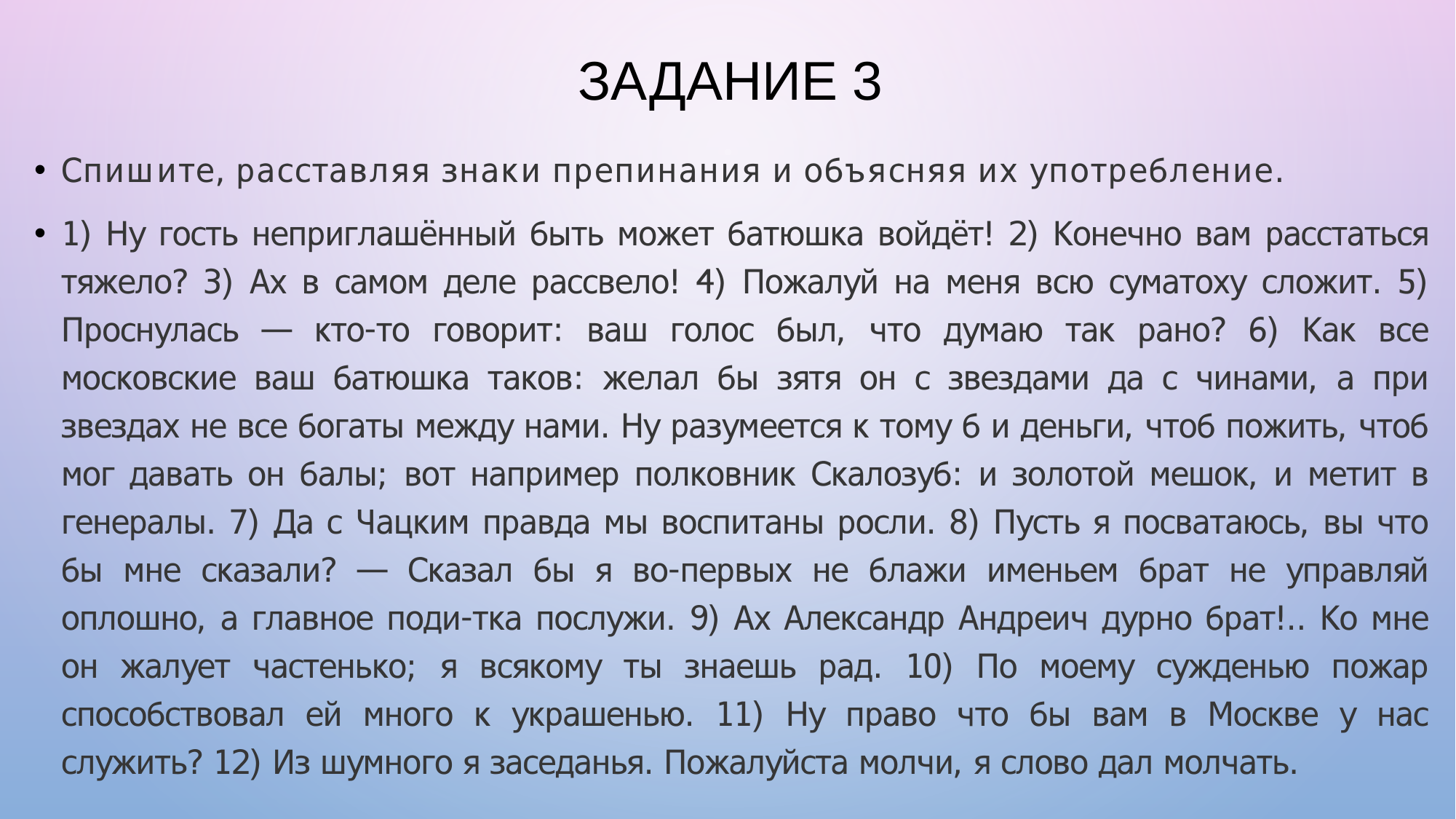

# Задание 3
Спишите, расставляя знаки препинания и объясняя их употребление.
1) Ну гость неприглашённый быть может батюшка войдёт! 2) Конечно вам расстаться тяжело? 3) Ах в самом деле рассвело! 4) Пожалуй на меня всю суматоху сложит. 5) Проснулась — кто-то говорит: ваш голос был, что думаю так рано? 6) Как все московские ваш батюшка таков: желал бы зятя он с звездами да с чинами, а при звездах не все богаты между нами. Ну разумеется к тому б и деньги, чтоб пожить, чтоб мог давать он балы; вот например полковник Скалозуб: и золотой мешок, и метит в генералы. 7) Да с Чацким правда мы воспитаны росли. 8) Пусть я посватаюсь, вы что бы мне сказали? — Сказал бы я во-первых не блажи именьем брат не управляй оплошно, а главное поди-тка послужи. 9) Ах Александр Андреич дурно брат!.. Ко мне он жалует частенько; я всякому ты знаешь рад. 10) По моему сужденью пожар способствовал ей много к украшенью. 11) Ну право что бы вам в Москве у нас служить? 12) Из шумного я заседанья. Пожалуйста молчи, я слово дал молчать.